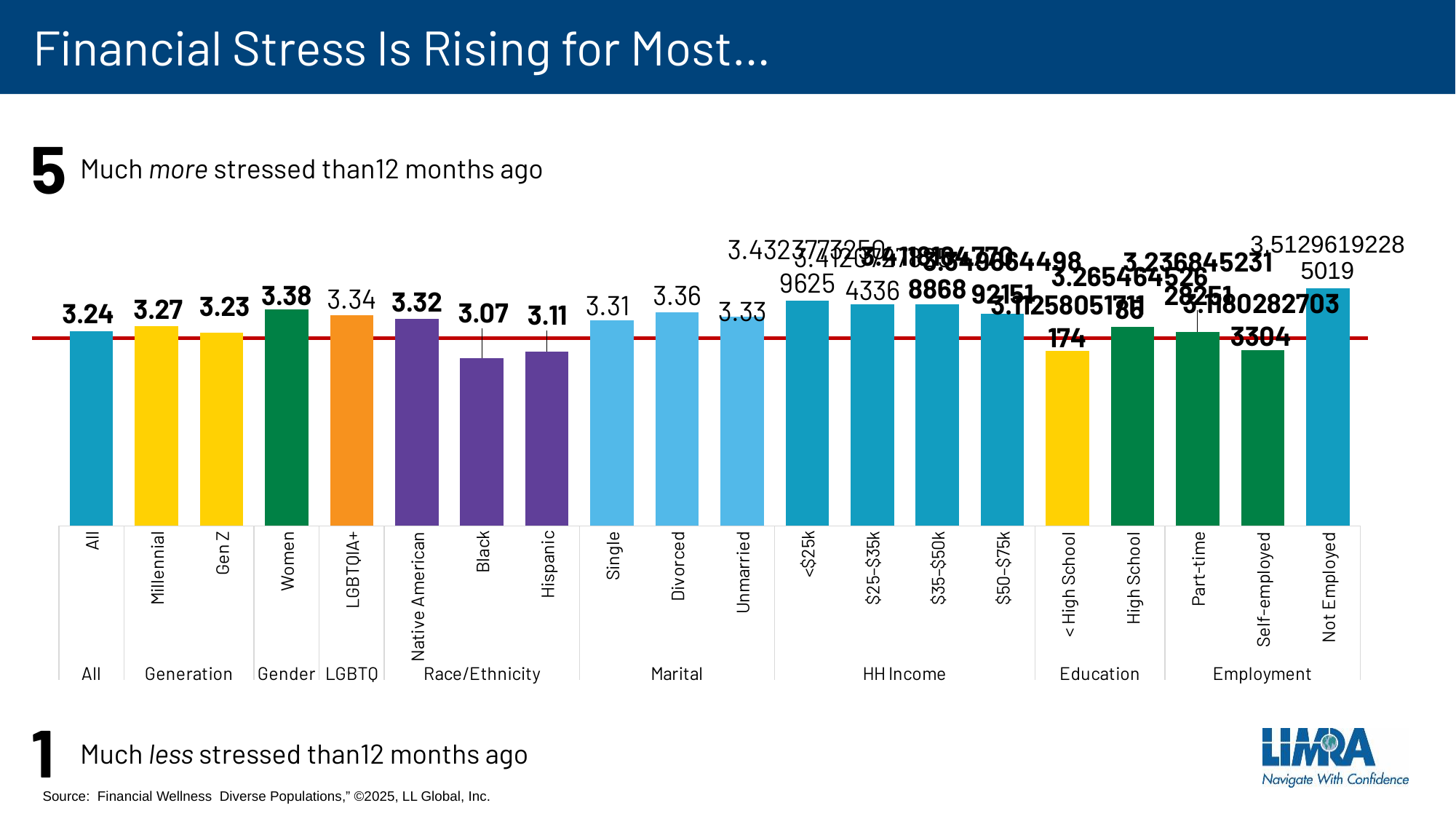

# Financial Stress Is Rising for Most…
5
Much more stressed than12 months ago

### Chart

| Category | Financial |
|---|---|
| All | 3.24 |
| Millennial | 3.27 |
| Gen Z | 3.23 |
| Women | 3.38 |
| LGBTQIA+ | 3.34 |
| Native American | 3.32 |
| Black | 3.07 |
| Hispanic | 3.11 |
| Single | 3.31 |
| Divorced | 3.36 |
| Unmarried | 3.33 |
| <$25k | 3.432377325096253 |
| $25–$35k | 3.41207278254336 |
| $35–$50k | 3.4118164770886774 |
| $50–$75k | 3.3496644989215145 |
| < High School | 3.112580517111739 |
| High School | 3.2654645268500015 |
| Part-time | 3.2368452312825142 |
| Self-employed | 3.1180282703330366 |
| Not Employed | 3.512961922850185 |
1
Much less stressed than12 months ago
Source:  Financial Wellness  Diverse Populations,” ©2025, LL Global, Inc.